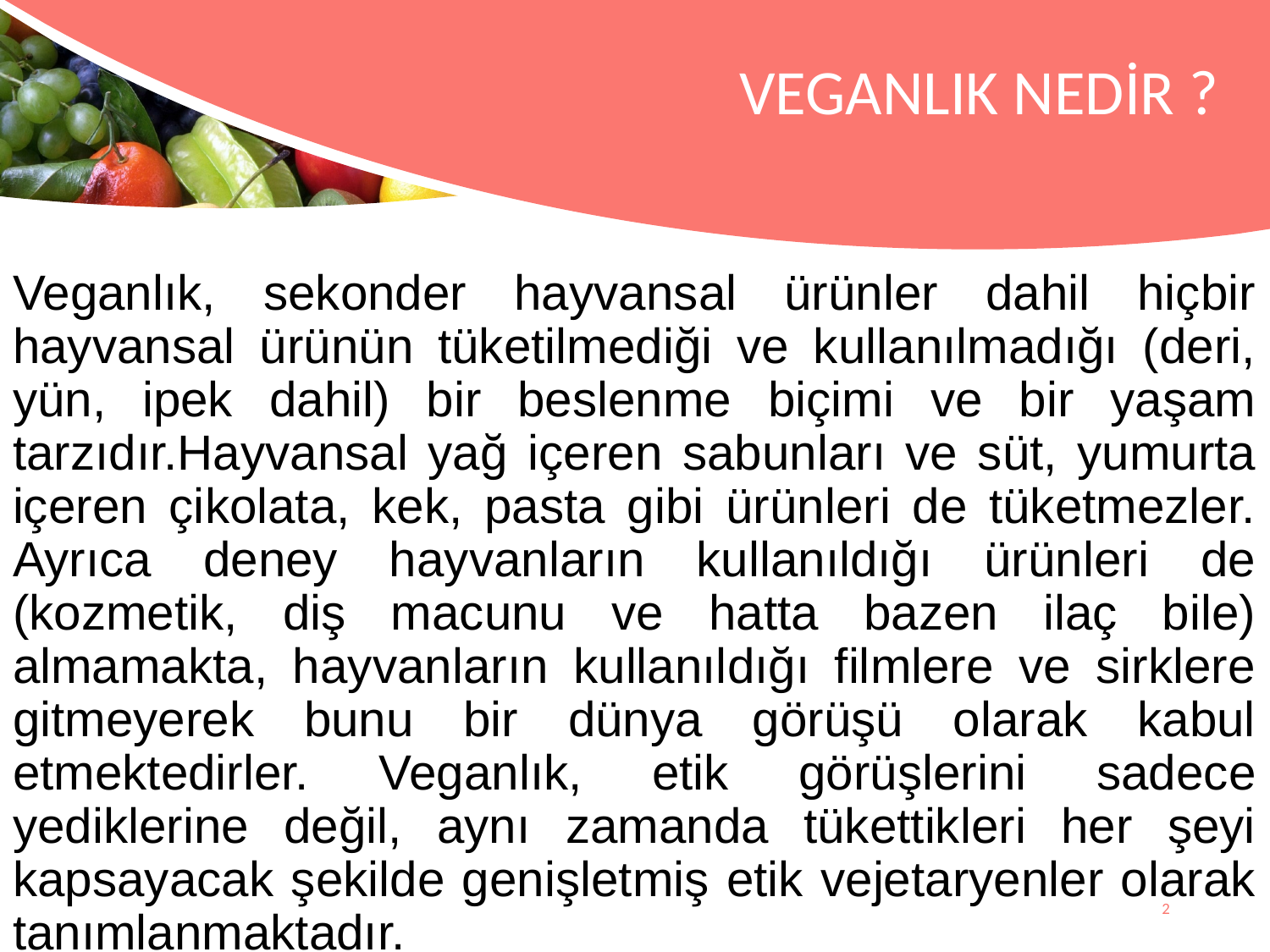

# Veganlık nedir ?
Veganlık, sekonder hayvansal ürünler dahil hiçbir hayvansal ürünün tüketilmediği ve kullanılmadığı (deri, yün, ipek dahil) bir beslenme biçimi ve bir yaşam tarzıdır.Hayvansal yağ içeren sabunları ve süt, yumurta içeren çikolata, kek, pasta gibi ürünleri de tüketmezler. Ayrıca deney hayvanların kullanıldığı ürünleri de (kozmetik, diş macunu ve hatta bazen ilaç bile) almamakta, hayvanların kullanıldığı filmlere ve sirklere gitmeyerek bunu bir dünya görüşü olarak kabul etmektedirler. Veganlık, etik görüşlerini sadece yediklerine değil, aynı zamanda tükettikleri her şeyi kapsayacak şekilde genişletmiş etik vejetaryenler olarak tanımlanmaktadır.
2